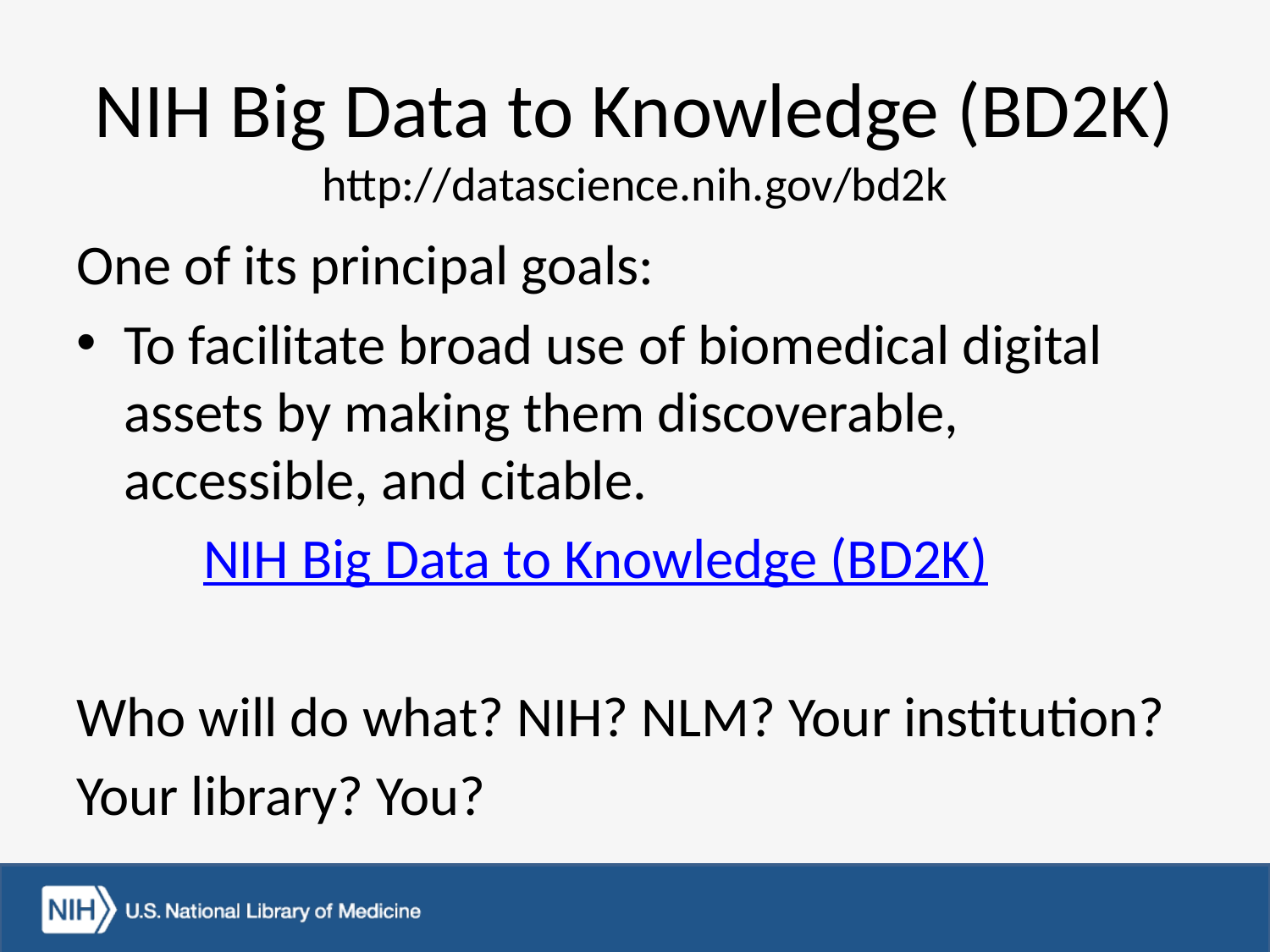

# NIH Big Data to Knowledge (BD2K) http://datascience.nih.gov/bd2k
One of its principal goals:
To facilitate broad use of biomedical digital assets by making them discoverable, accessible, and citable.
	NIH Big Data to Knowledge (BD2K)

Who will do what? NIH? NLM? Your institution?
Your library? You?